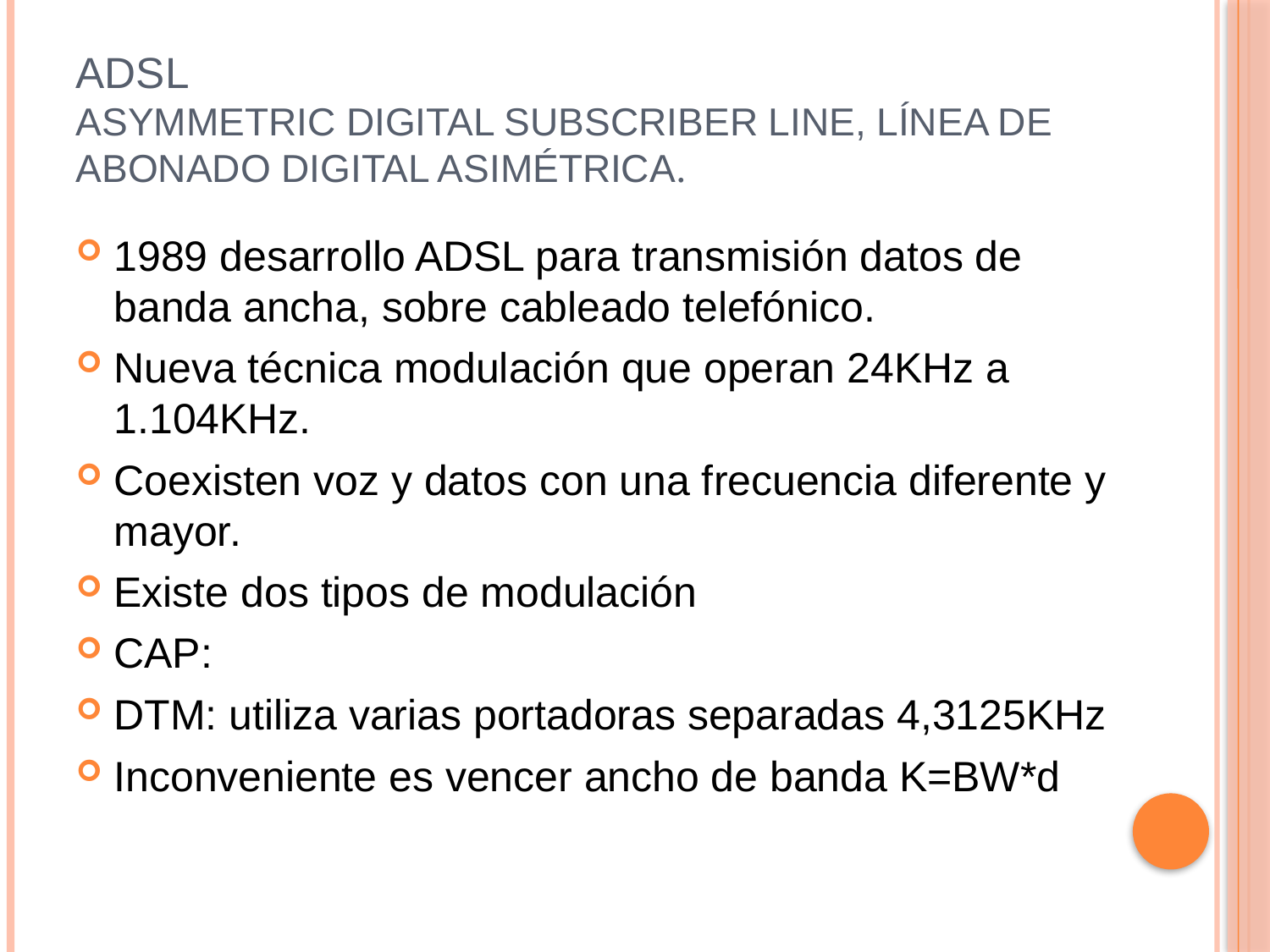

# ADSL Asymmetric Digital Subscriber Line, línea de abonado digital asimétrica.
1989 desarrollo ADSL para transmisión datos de banda ancha, sobre cableado telefónico.
Nueva técnica modulación que operan 24KHz a 1.104KHz.
Coexisten voz y datos con una frecuencia diferente y mayor.
Existe dos tipos de modulación
CAP:
DTM: utiliza varias portadoras separadas 4,3125KHz
Inconveniente es vencer ancho de banda K=BW*d